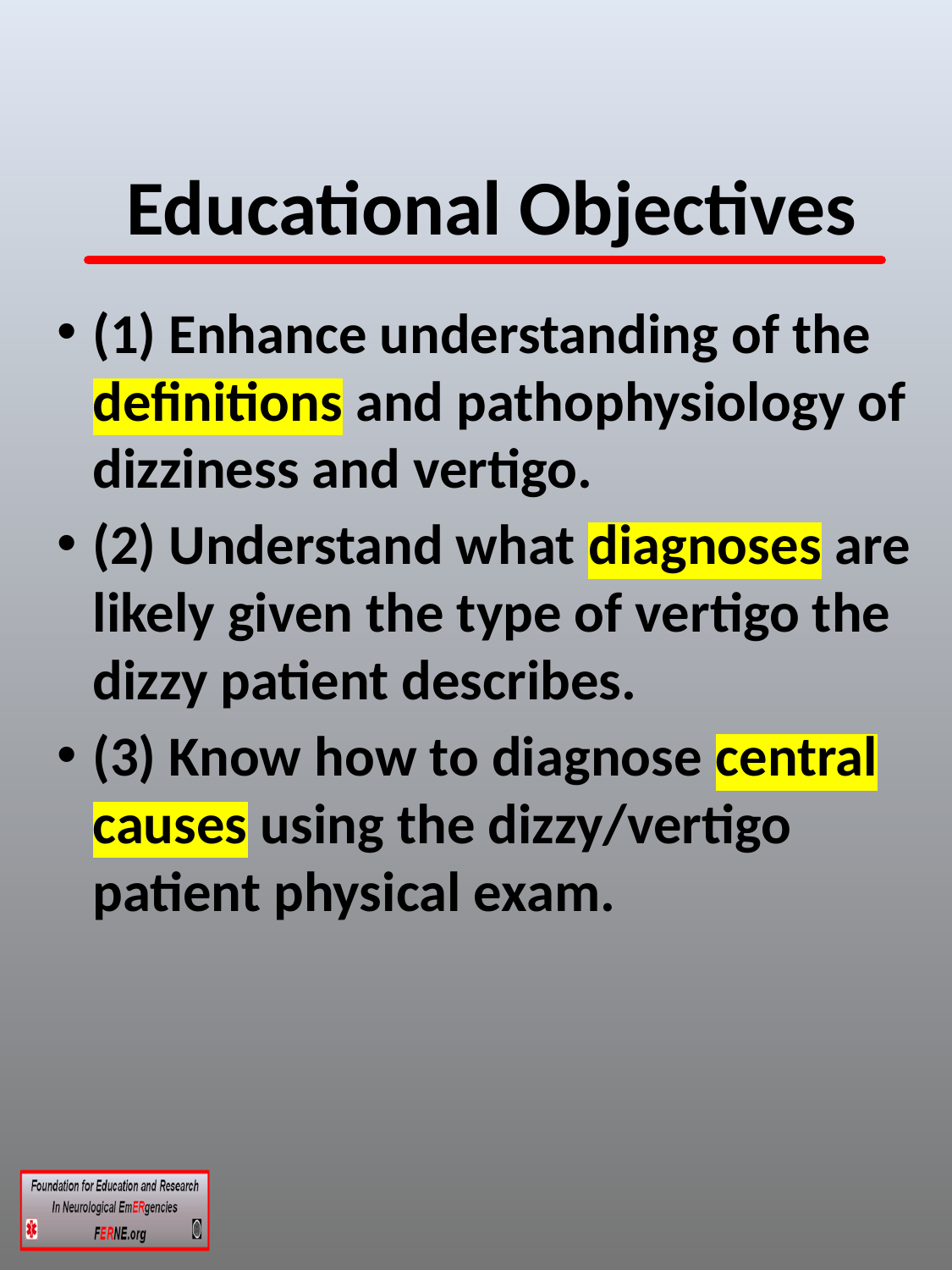

# Educational Objectives
(1) Enhance understanding of the definitions and pathophysiology of dizziness and vertigo.
(2) Understand what diagnoses are likely given the type of vertigo the dizzy patient describes.
(3) Know how to diagnose central causes using the dizzy/vertigo patient physical exam.